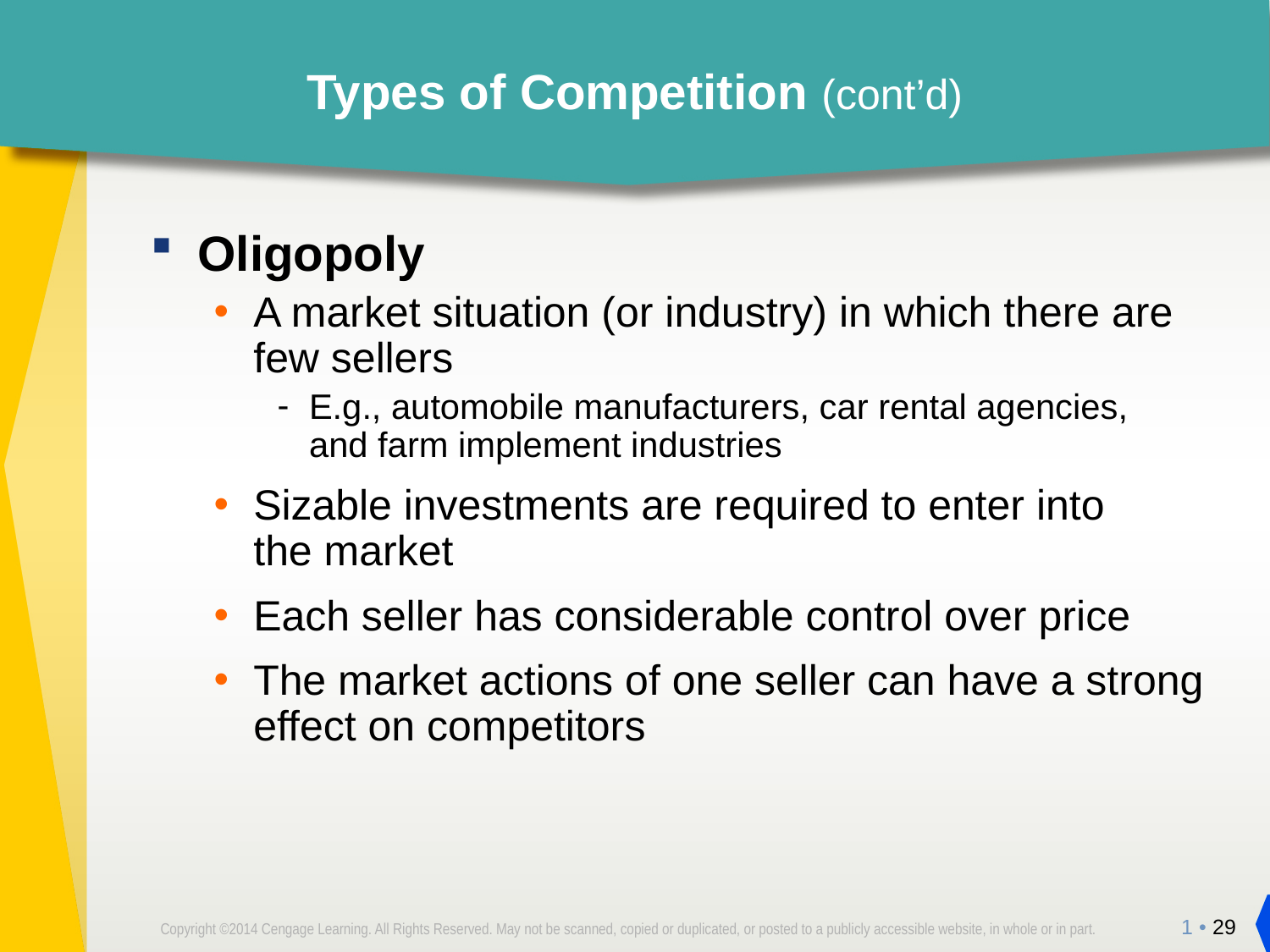

# Types of Competition (cont’d)
Oligopoly
A market situation (or industry) in which there are few sellers
E.g., automobile manufacturers, car rental agencies,
and farm implement industries
Sizable investments are required to enter into
the market
Each seller has considerable control over price
The market actions of one seller can have a strong effect on competitors
1 • 29